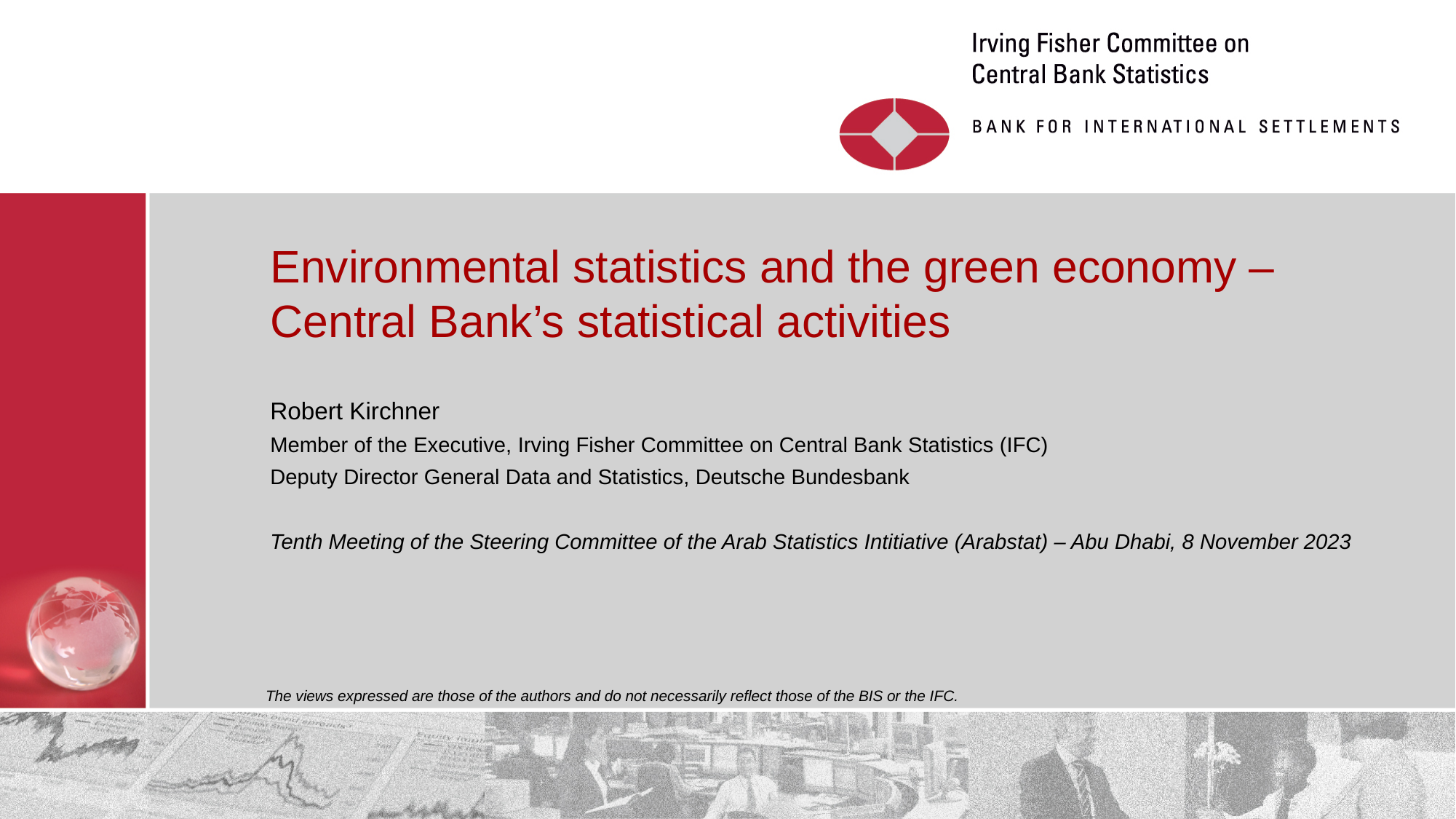

# Environmental statistics and the green economy – Central Bank’s statistical activities
Robert Kirchner
Member of the Executive, Irving Fisher Committee on Central Bank Statistics (IFC)
Deputy Director General Data and Statistics, Deutsche Bundesbank

Tenth Meeting of the Steering Committee of the Arab Statistics Intitiative (Arabstat) – Abu Dhabi, 8 November 2023